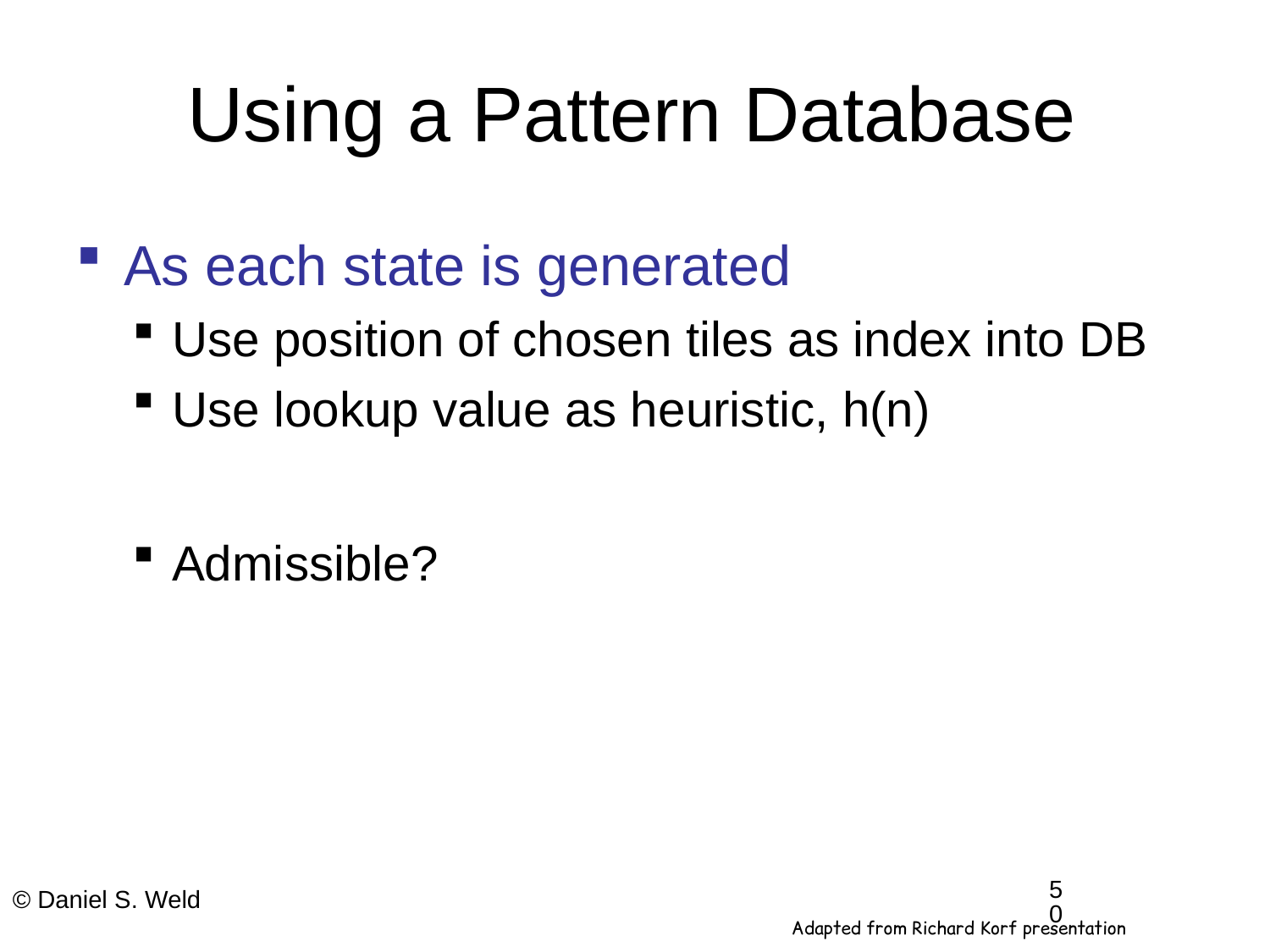

# Using a Pattern Database
As each state is generated
Use position of chosen tiles as index into DB
Use lookup value as heuristic, h(n)

Admissible?
50
© Daniel S. Weld
Adapted from Richard Korf presentation